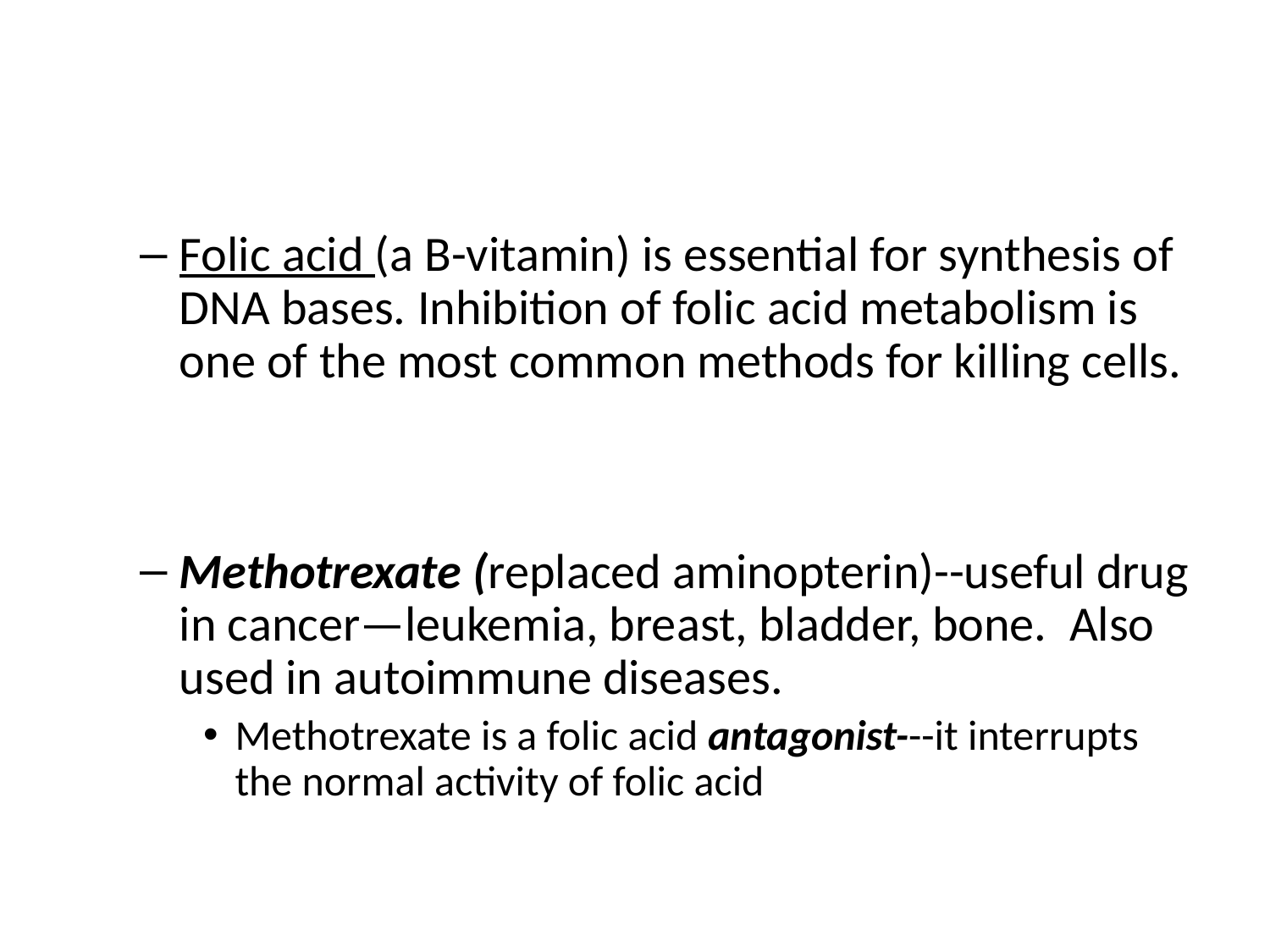

#
Folic acid (a B-vitamin) is essential for synthesis of DNA bases. Inhibition of folic acid metabolism is one of the most common methods for killing cells.

Methotrexate (replaced aminopterin)--useful drug in cancer—leukemia, breast, bladder, bone.  Also  used in autoimmune diseases.
Methotrexate is a folic acid antagonist---it interrupts the normal activity of folic acid